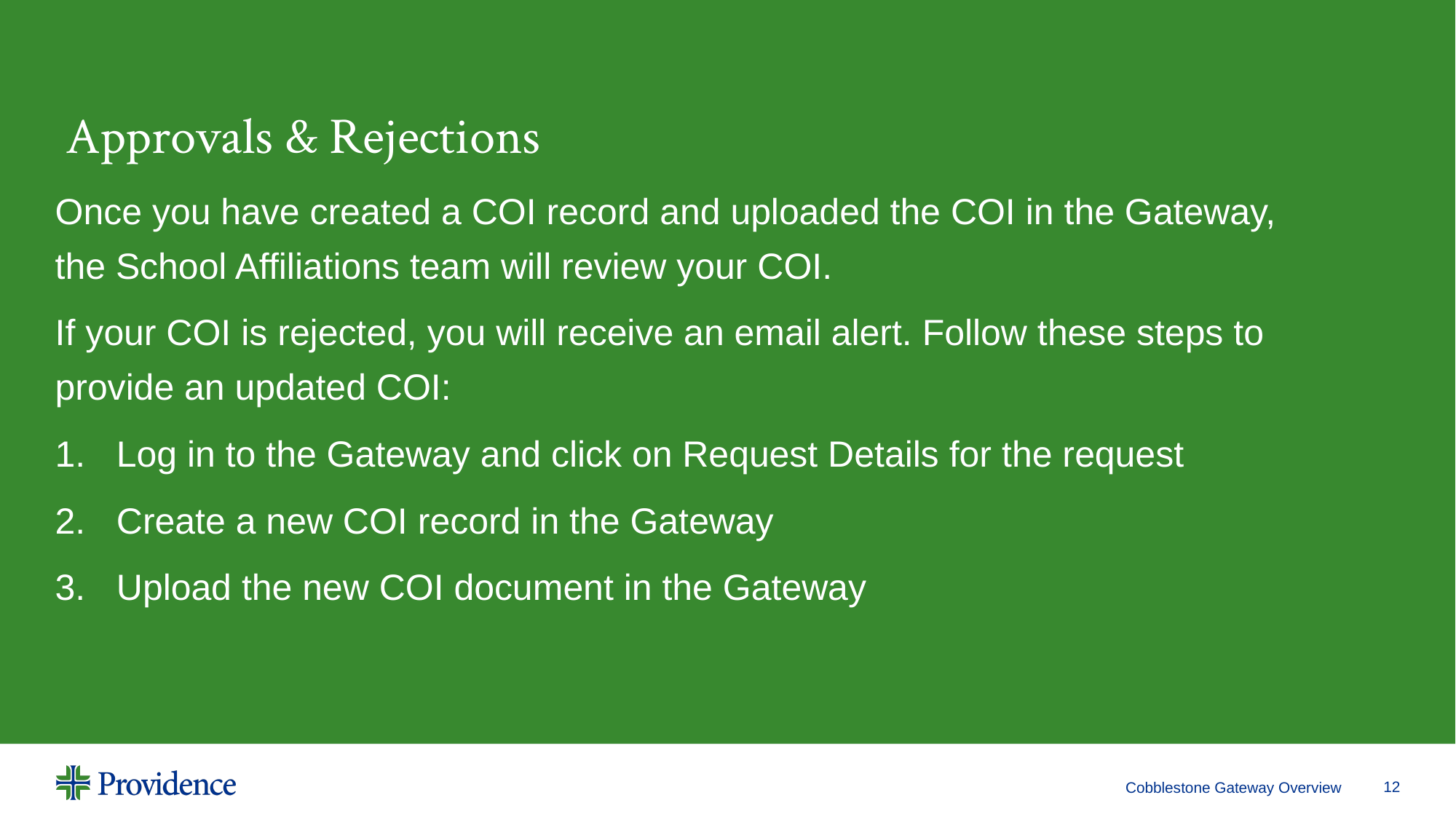

Once you have created a COI record and uploaded the COI in the Gateway, the School Affiliations team will review your COI.
If your COI is rejected, you will receive an email alert. Follow these steps to provide an updated COI:
Log in to the Gateway and click on Request Details for the request
Create a new COI record in the Gateway
Upload the new COI document in the Gateway

Approvals & Rejections

Cobblestone Gateway Overview
12